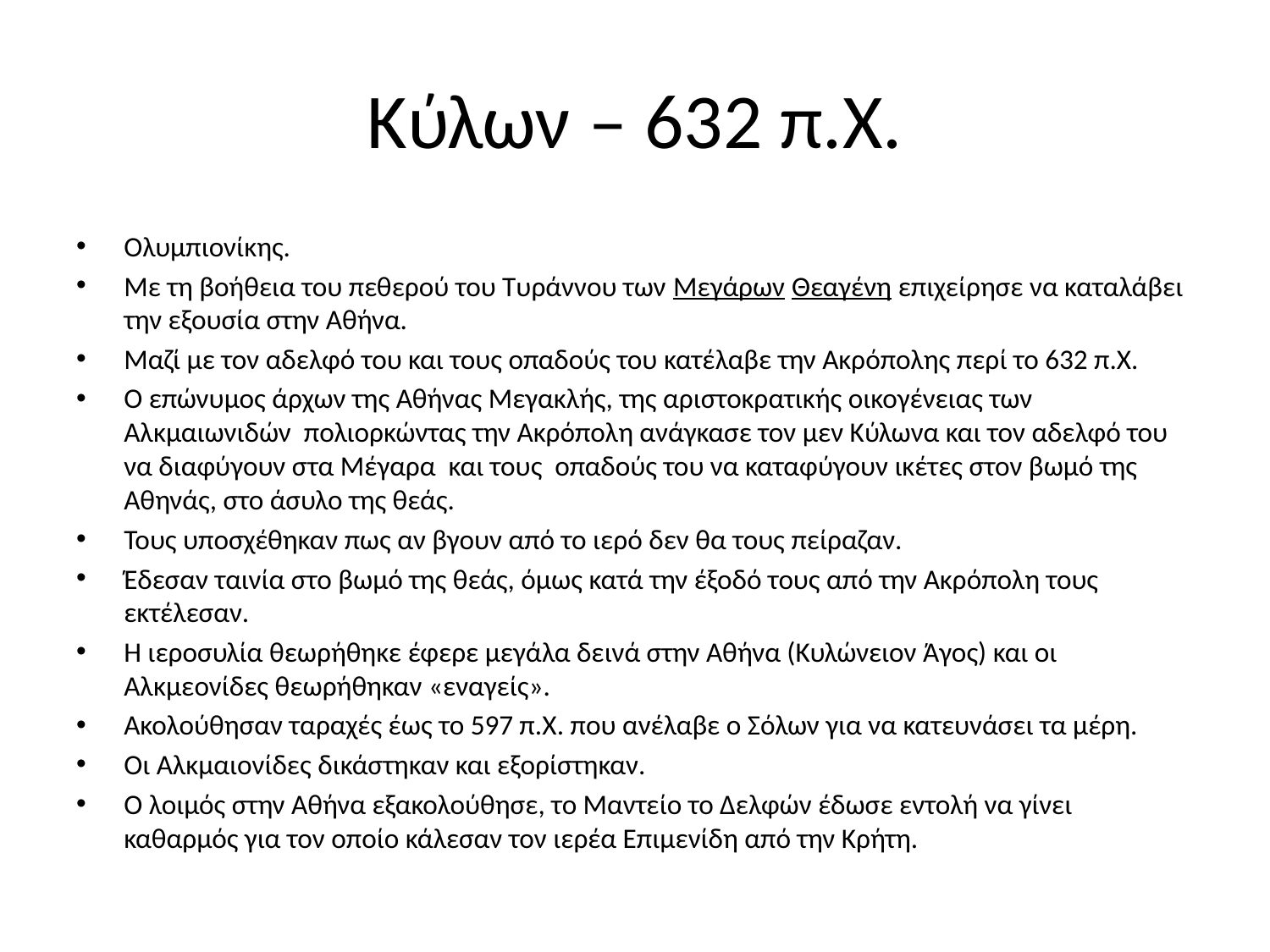

# Κύλων – 632 π.Χ.
Ολυμπιονίκης.
Με τη βοήθεια του πεθερού του Τυράννου των Μεγάρων Θεαγένη επιχείρησε να καταλάβει την εξουσία στην Αθήνα.
Μαζί με τον αδελφό του και τους οπαδούς του κατέλαβε την Ακρόπολης περί το 632 π.Χ.
Ο επώνυμος άρχων της Αθήνας Μεγακλής, της αριστοκρατικής οικογένειας των Αλκμαιωνιδών  πολιορκώντας την Ακρόπολη ανάγκασε τον μεν Κύλωνα και τον αδελφό του να διαφύγουν στα Μέγαρα  και τους  οπαδούς του να καταφύγουν ικέτες στον βωμό της Αθηνάς, στο άσυλο της θεάς.
Τους υποσχέθηκαν πως αν βγουν από το ιερό δεν θα τους πείραζαν.
Έδεσαν ταινία στο βωμό της θεάς, όμως κατά την έξοδό τους από την Ακρόπολη τους εκτέλεσαν.
Η ιεροσυλία θεωρήθηκε έφερε μεγάλα δεινά στην Αθήνα (Κυλώνειον Άγος) και οι Αλκμεονίδες θεωρήθηκαν «εναγείς».
Ακολούθησαν ταραχές έως το 597 π.Χ. που ανέλαβε ο Σόλων για να κατευνάσει τα μέρη.
Οι Αλκμαιονίδες δικάστηκαν και εξορίστηκαν.
Ο λοιμός στην Αθήνα εξακολούθησε, το Μαντείο το Δελφών έδωσε εντολή να γίνει καθαρμός για τον οποίο κάλεσαν τον ιερέα Επιμενίδη από την Κρήτη.